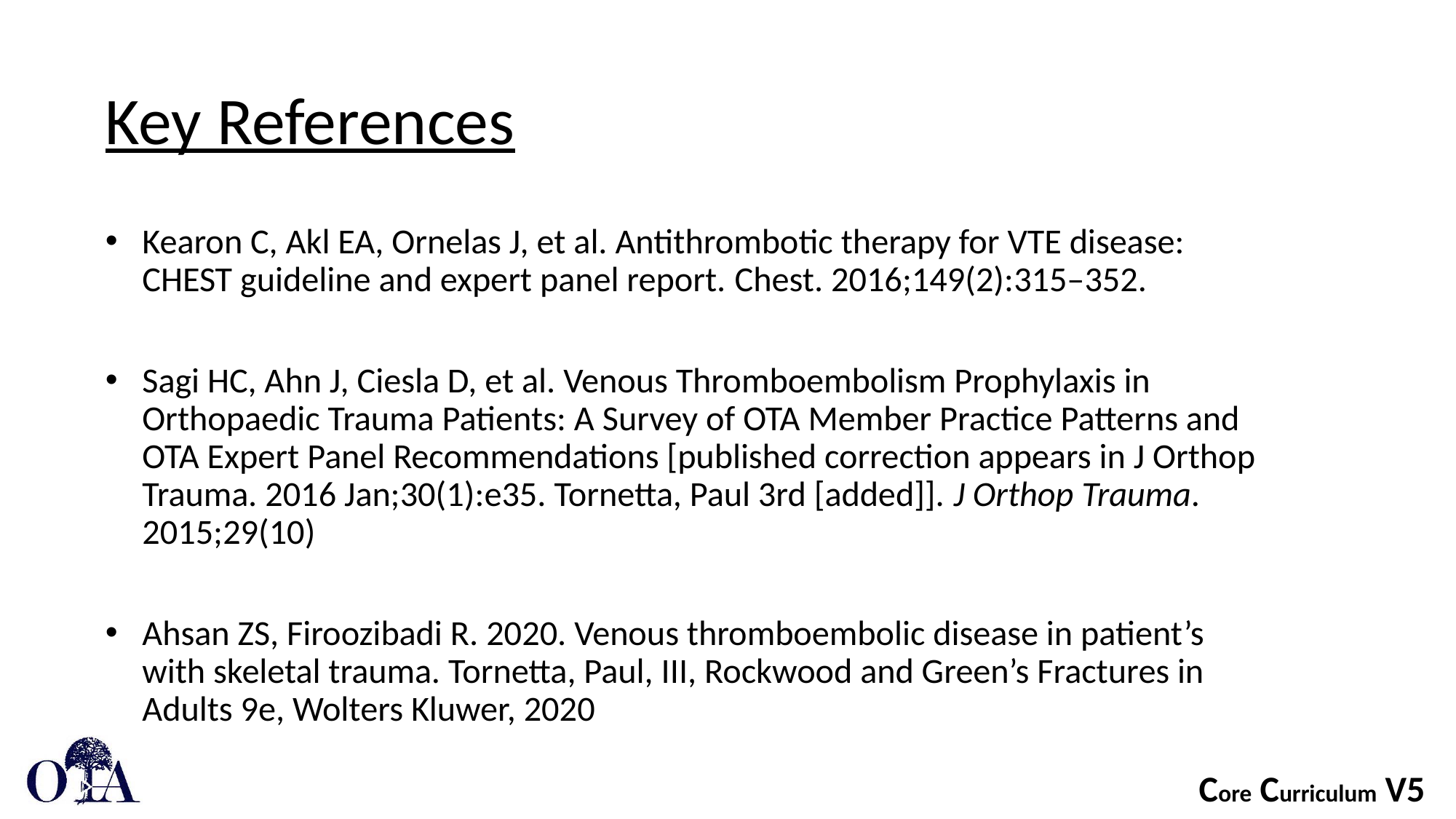

# Key References
Kearon C, Akl EA, Ornelas J, et al. Antithrombotic therapy for VTE disease: CHEST guideline and expert panel report. Chest. 2016;149(2):315–352.

Sagi HC, Ahn J, Ciesla D, et al. Venous Thromboembolism Prophylaxis in Orthopaedic Trauma Patients: A Survey of OTA Member Practice Patterns and OTA Expert Panel Recommendations [published correction appears in J Orthop Trauma. 2016 Jan;30(1):e35. Tornetta, Paul 3rd [added]]. J Orthop Trauma. 2015;29(10)

Ahsan ZS, Firoozibadi R. 2020. Venous thromboembolic disease in patient’s with skeletal trauma. Tornetta, Paul, III, Rockwood and Green’s Fractures in Adults 9e, Wolters Kluwer, 2020